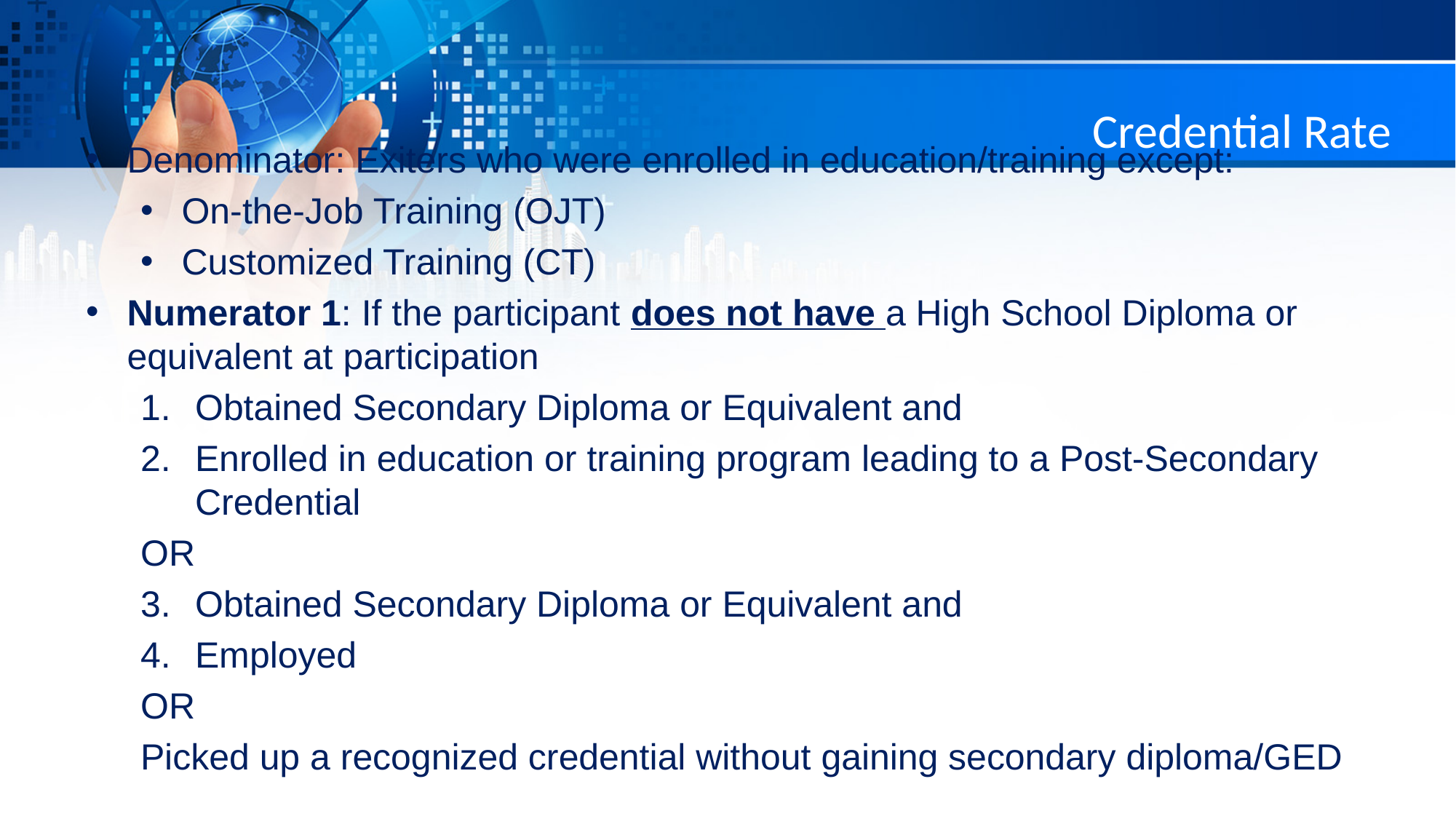

# Credential Rate
Denominator: Exiters who were enrolled in education/training except:
On-the-Job Training (OJT)
Customized Training (CT)
Numerator 1: If the participant does not have a High School Diploma or equivalent at participation
Obtained Secondary Diploma or Equivalent and
Enrolled in education or training program leading to a Post-Secondary Credential
OR
Obtained Secondary Diploma or Equivalent and
Employed
OR
Picked up a recognized credential without gaining secondary diploma/GED